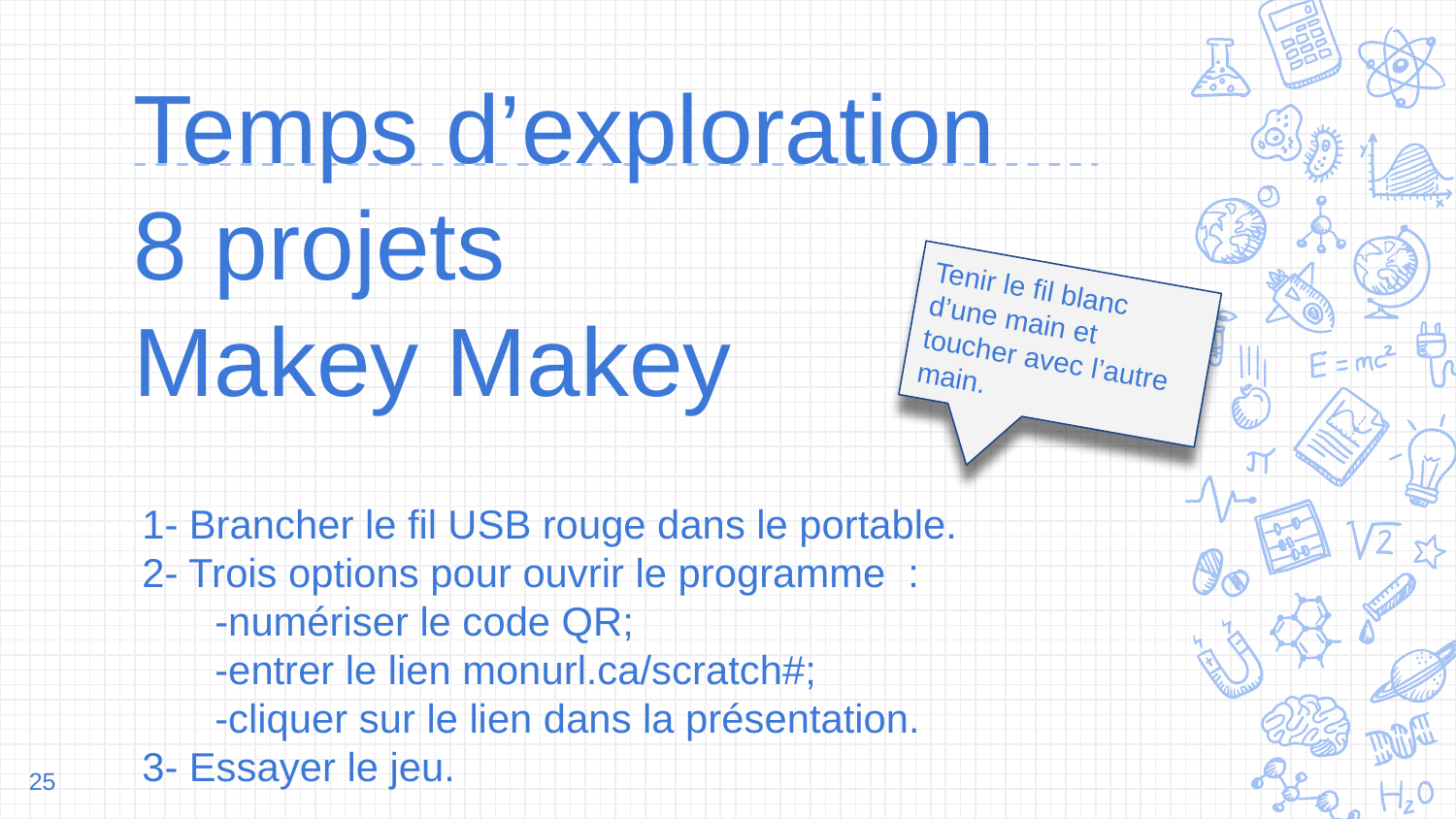

# Temps d’exploration
8 projets
Makey Makey
Tenir le fil blanc d’une main et toucher avec l’autre main.
1- Brancher le fil USB rouge dans le portable.
2- Trois options pour ouvrir le programme  :
-numériser le code QR;
-entrer le lien monurl.ca/scratch#;
-cliquer sur le lien dans la présentation.
3- Essayer le jeu.
25